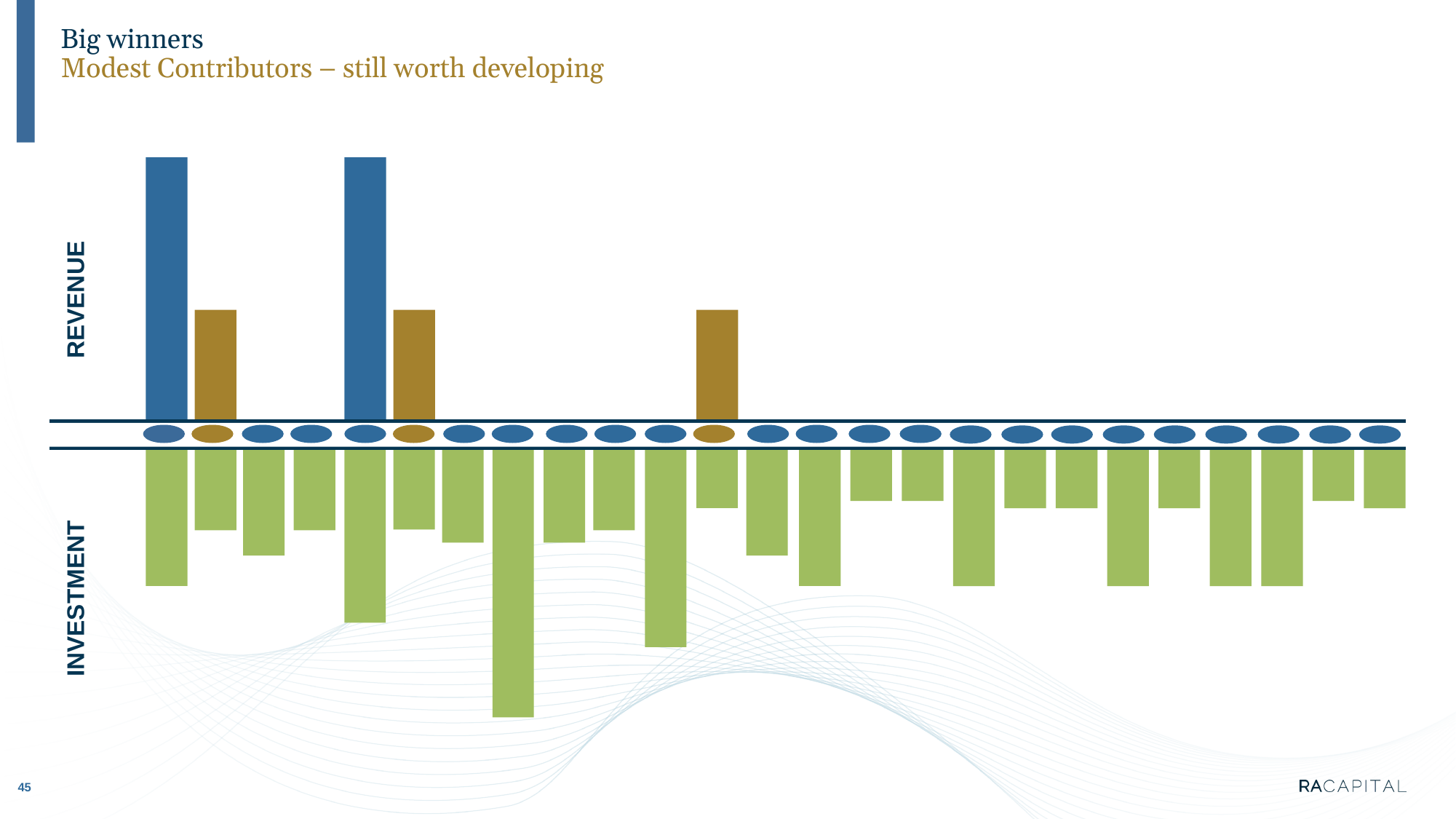

Big winners
Modest Contributors – still worth developing

REVENUE

INVESTMENT